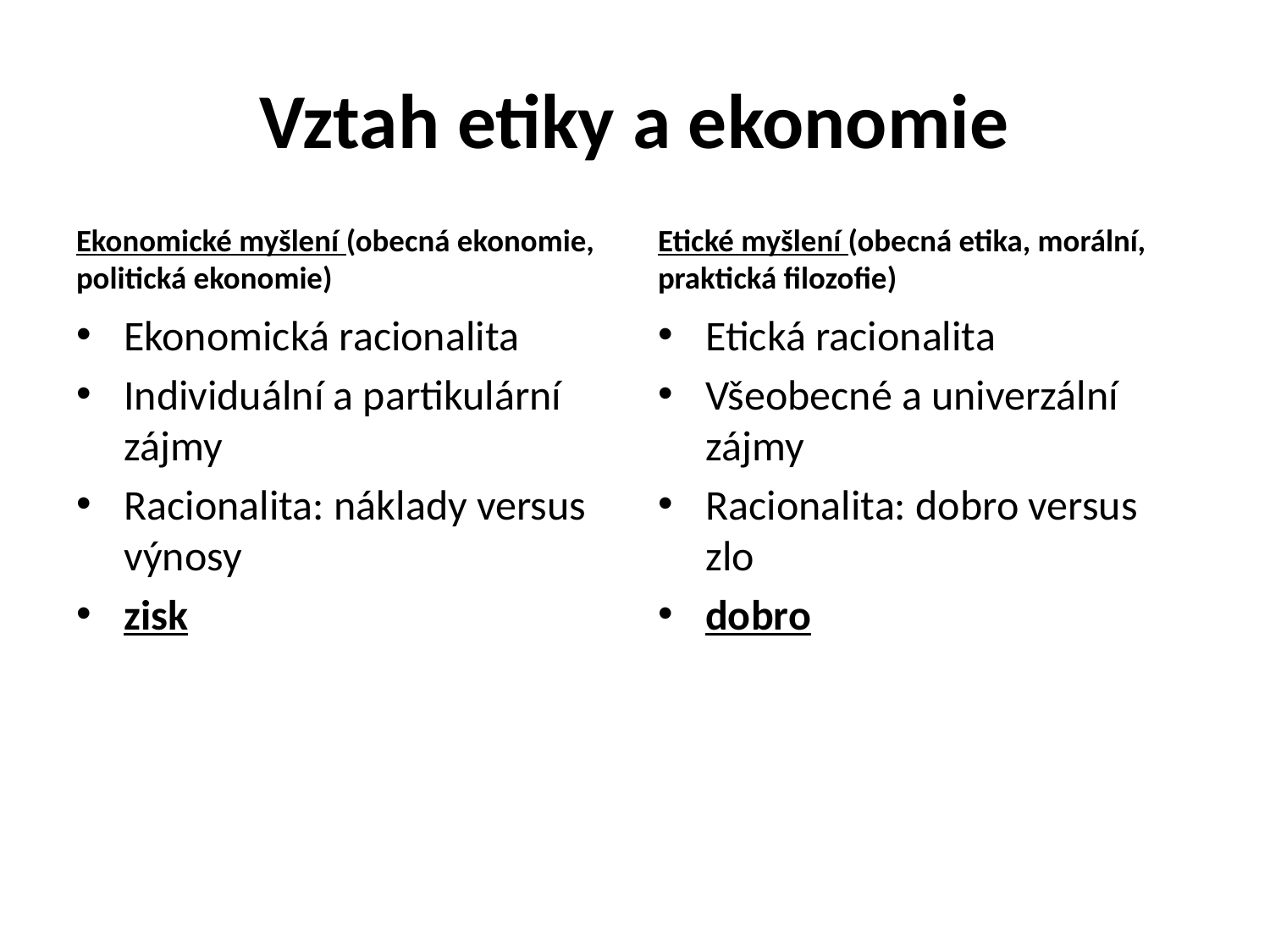

# Vztah etiky a ekonomie
Ekonomické myšlení (obecná ekonomie, politická ekonomie)
Etické myšlení (obecná etika, morální, praktická filozofie)
Ekonomická racionalita
Individuální a partikulární zájmy
Racionalita: náklady versus výnosy
zisk
Etická racionalita
Všeobecné a univerzální zájmy
Racionalita: dobro versus zlo
dobro